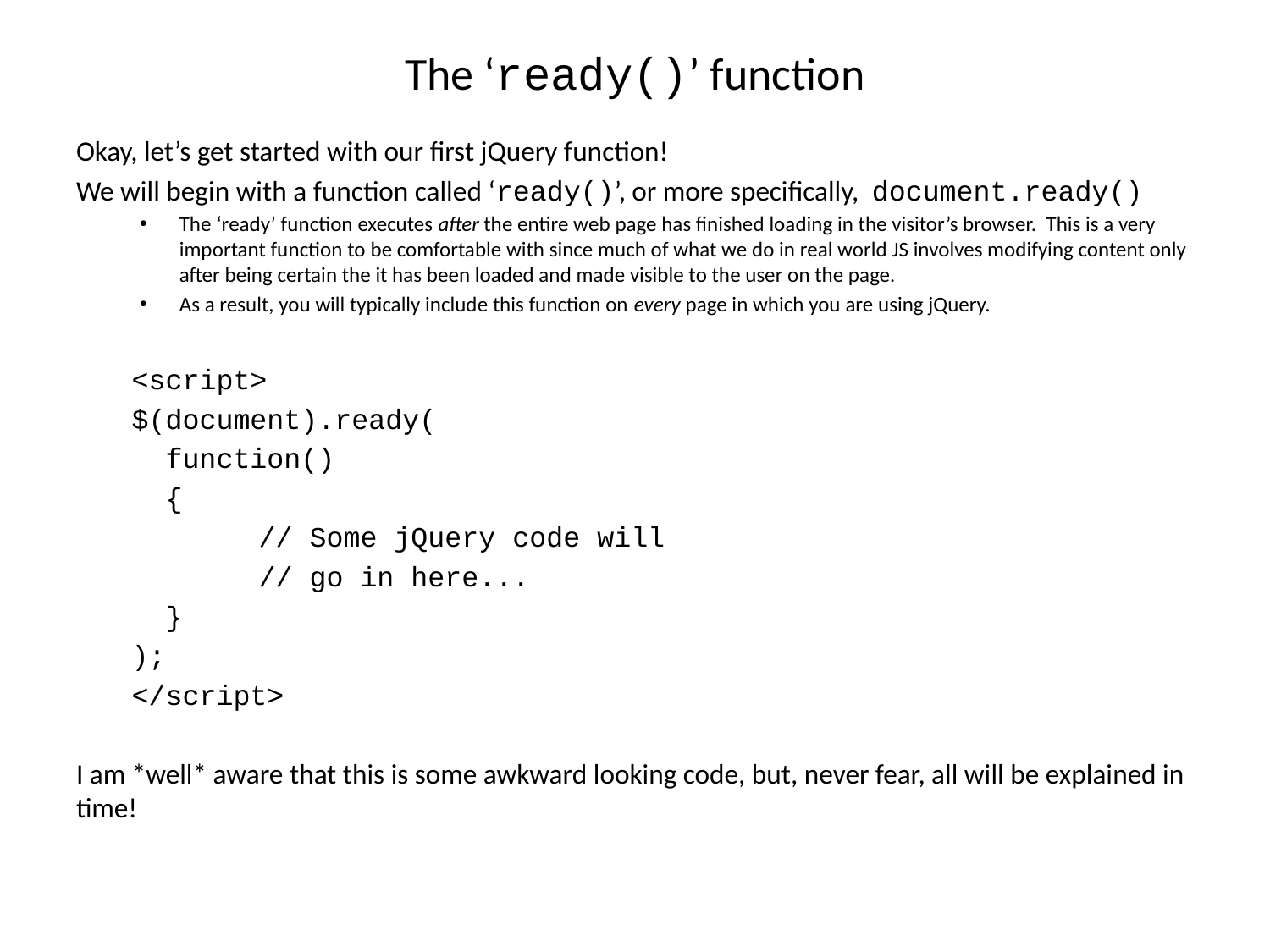

# The ‘ready()’ function
Okay, let’s get started with our first jQuery function!
We will begin with a function called ‘ready()’, or more specifically,  document.ready()
The ‘ready’ function executes after the entire web page has finished loading in the visitor’s browser.  This is a very important function to be comfortable with since much of what we do in real world JS involves modifying content only after being certain the it has been loaded and made visible to the user on the page.
As a result, you will typically include this function on every page in which you are using jQuery.

<script>
$(document).ready(
  function()
  {
	// Some jQuery code will
	// go in here...
  }
);
</script>

I am *well* aware that this is some awkward looking code, but, never fear, all will be explained in time!